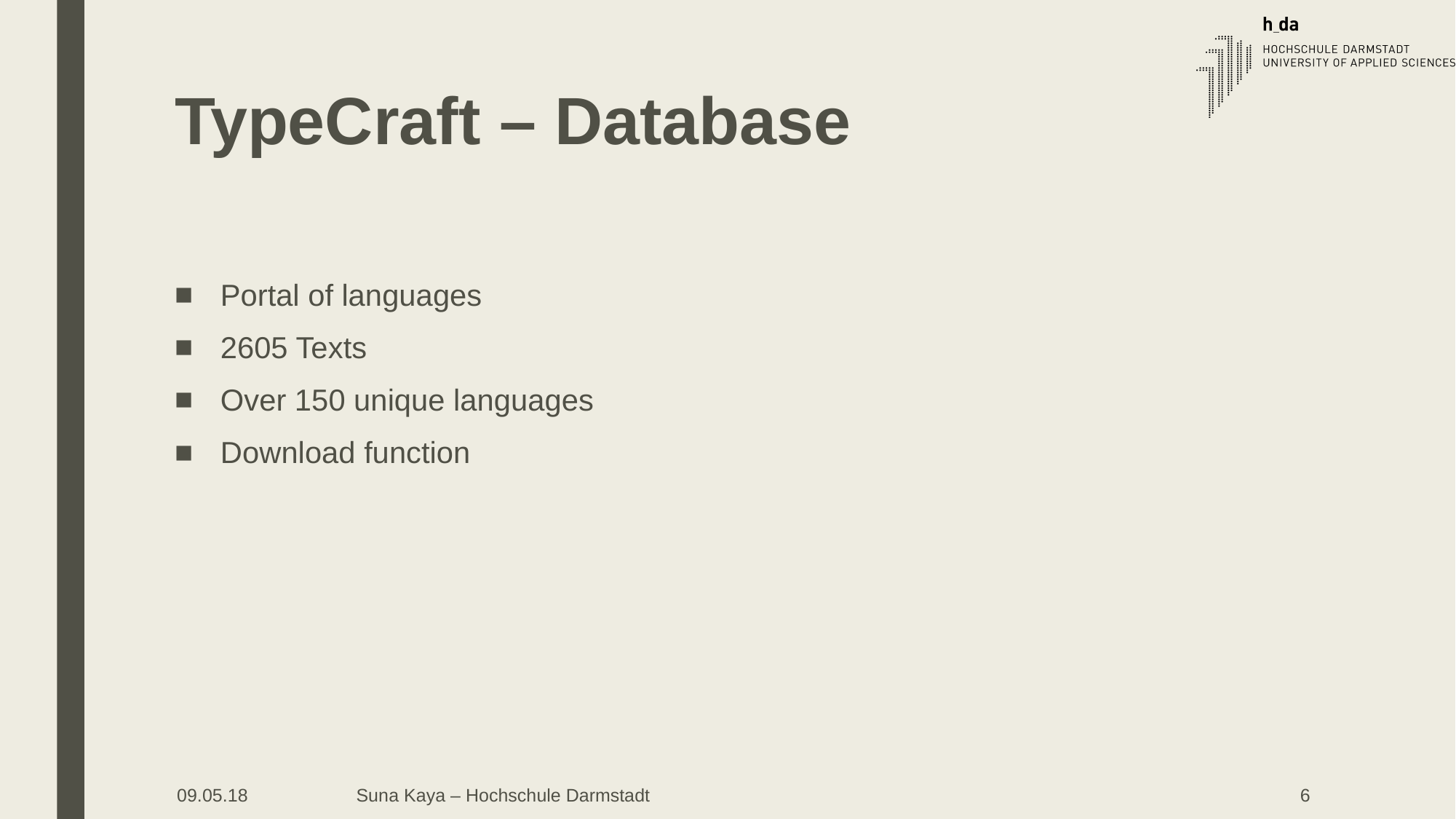

# TypeCraft – Database
Portal of languages
2605 Texts
Over 150 unique languages
Download function

09.05.18
Suna Kaya – Hochschule Darmstadt
6